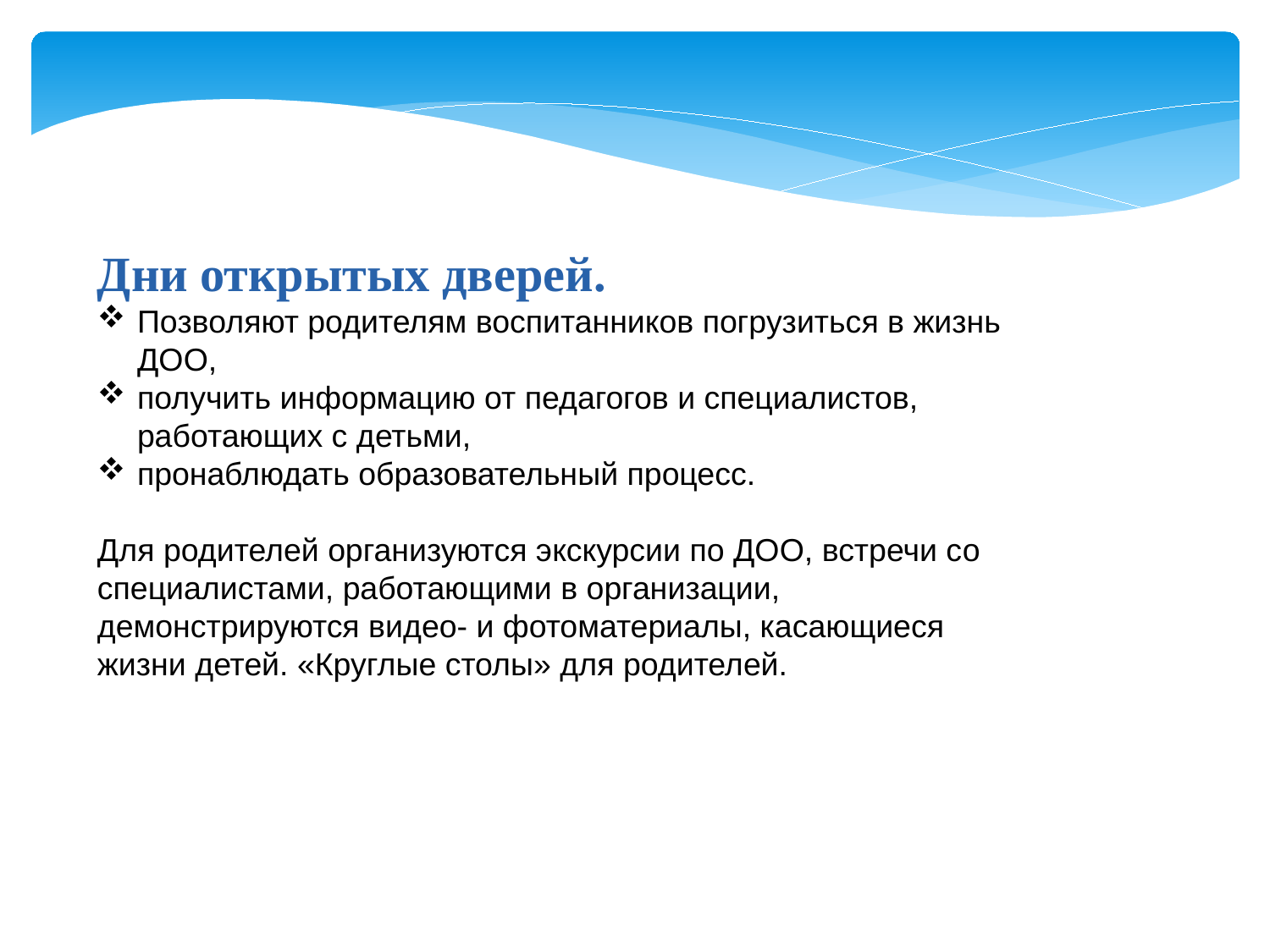

Дни открытых дверей.
Позволяют родителям воспитанников погрузиться в жизнь ДОО,
получить информацию от педагогов и специалистов, работающих с детьми,
пронаблюдать образовательный процесс.

Для родителей организуются экскурсии по ДОО, встречи со специалистами, работающими в организации, демонстрируются видео- и фотоматериалы, касающиеся жизни детей. «Круглые столы» для родителей.